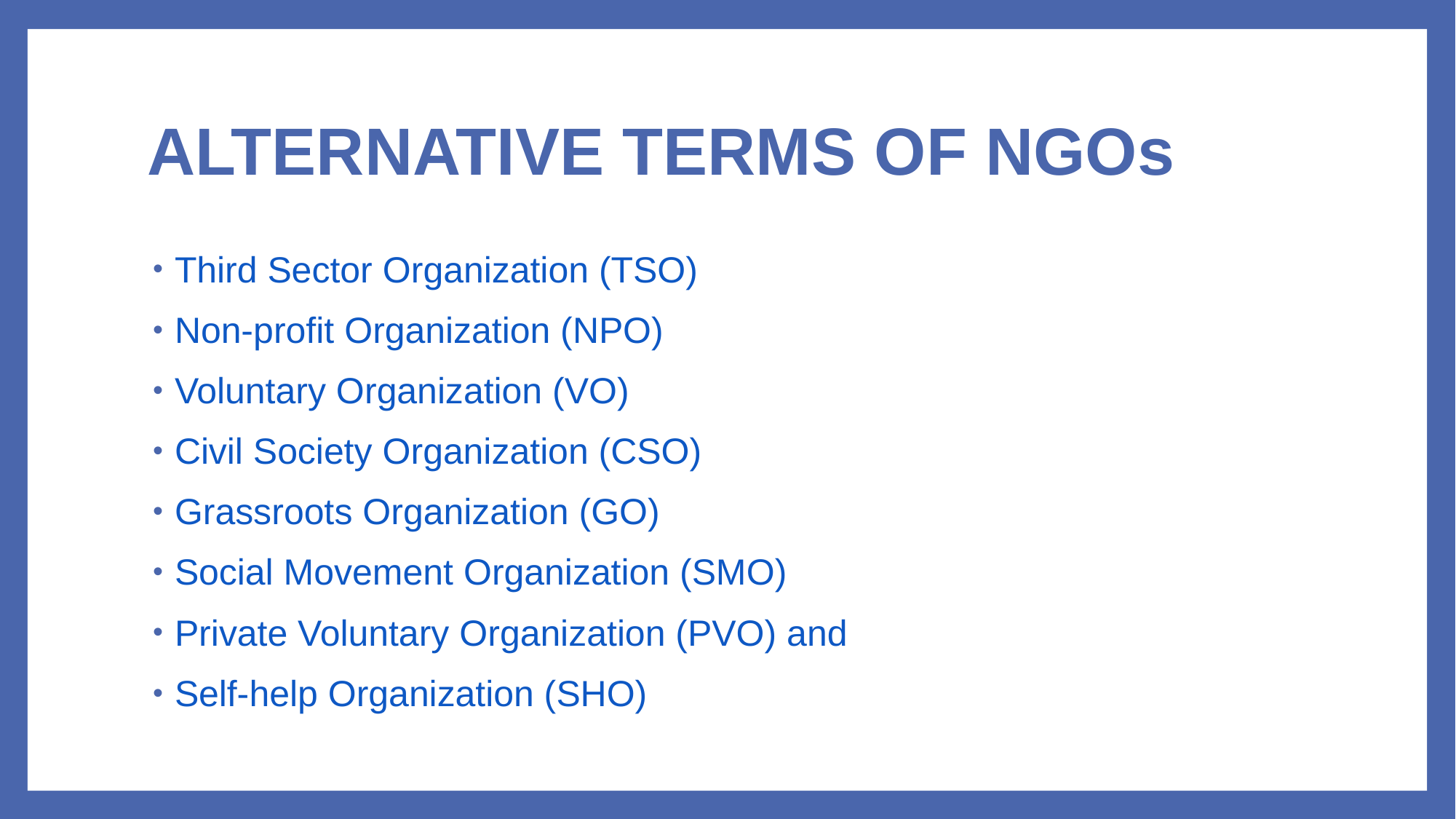

# ALTERNATIVE TERMS OF NGOs
Third Sector Organization (TSO)
Non-profit Organization (NPO)
Voluntary Organization (VO)
Civil Society Organization (CSO)
Grassroots Organization (GO)
Social Movement Organization (SMO)
Private Voluntary Organization (PVO) and
Self-help Organization (SHO)